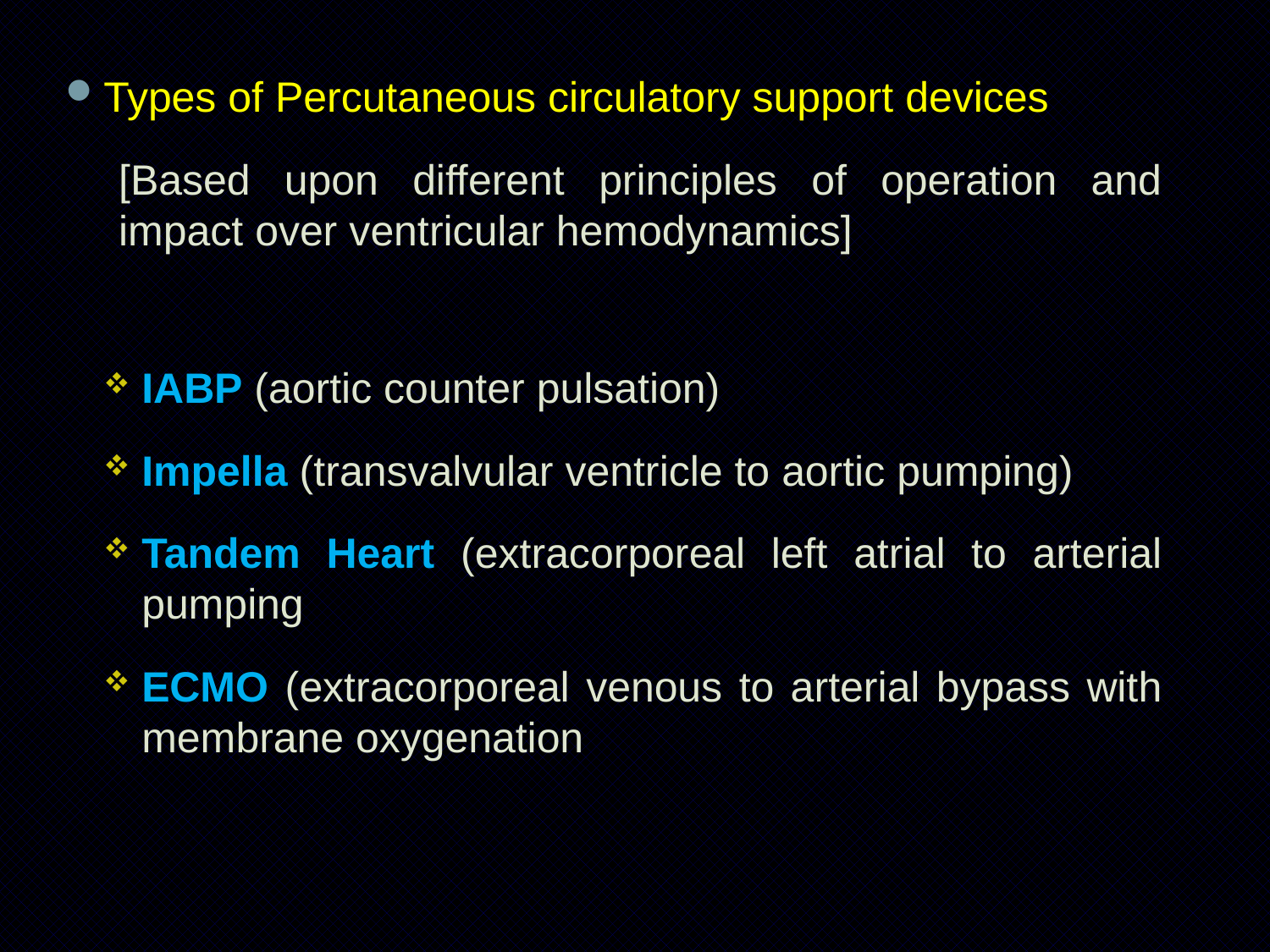

Types of Percutaneous circulatory support devices
[Based upon different principles of operation and impact over ventricular hemodynamics]

IABP (aortic counter pulsation)
Impella (transvalvular ventricle to aortic pumping)
Tandem Heart (extracorporeal left atrial to arterial pumping
ECMO (extracorporeal venous to arterial bypass with membrane oxygenation